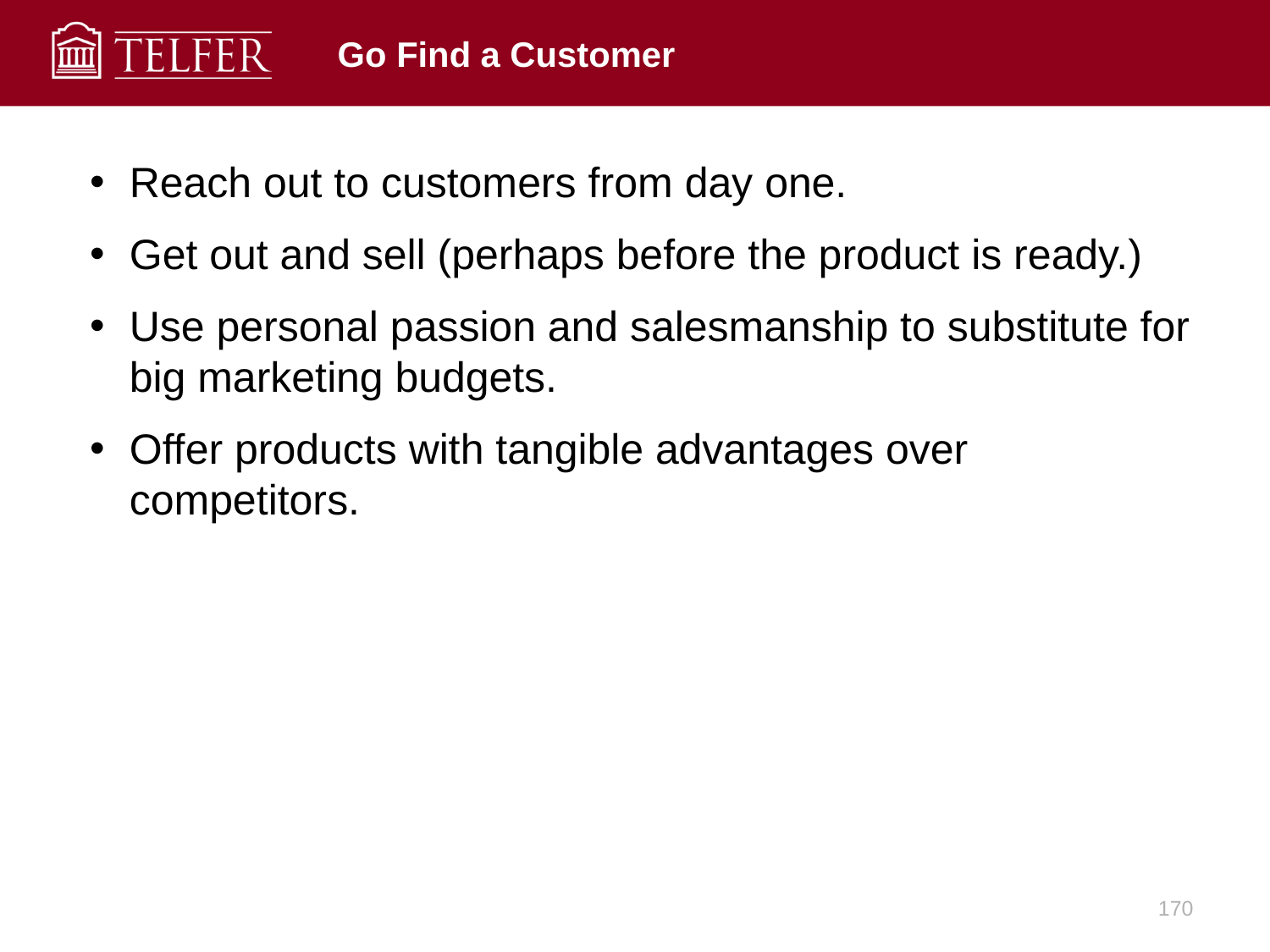

# Go Find a Customer
Reach out to customers from day one.
Get out and sell (perhaps before the product is ready.)
Use personal passion and salesmanship to substitute for big marketing budgets.
Offer products with tangible advantages over competitors.
170